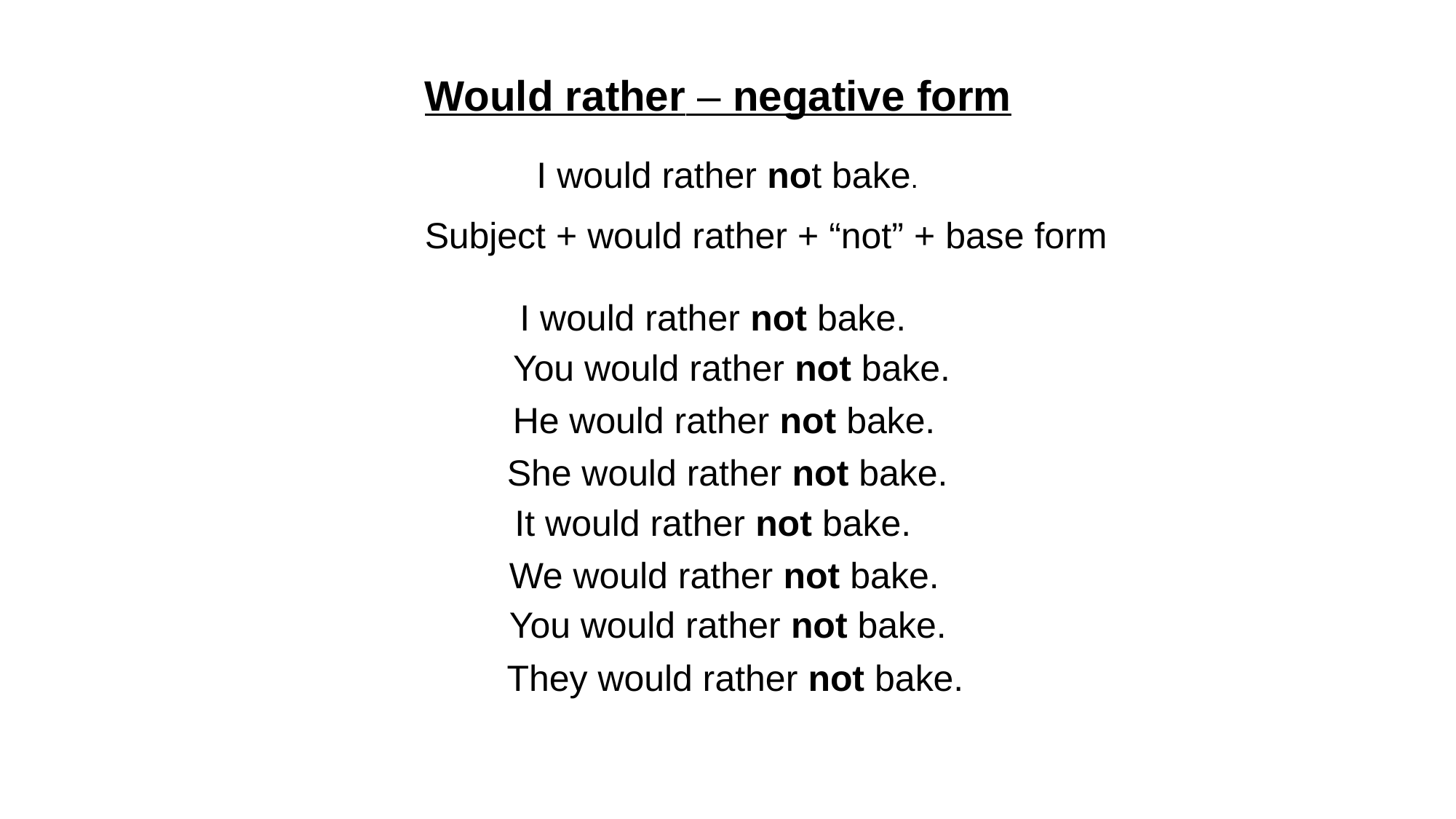

Would rather – negative form
I would rather not bake.
Subject + would rather + “not” + base form
I would rather not bake.
You would rather not bake.
He would rather not bake.
She would rather not bake.
It would rather not bake.
We would rather not bake.
You would rather not bake.
They would rather not bake.